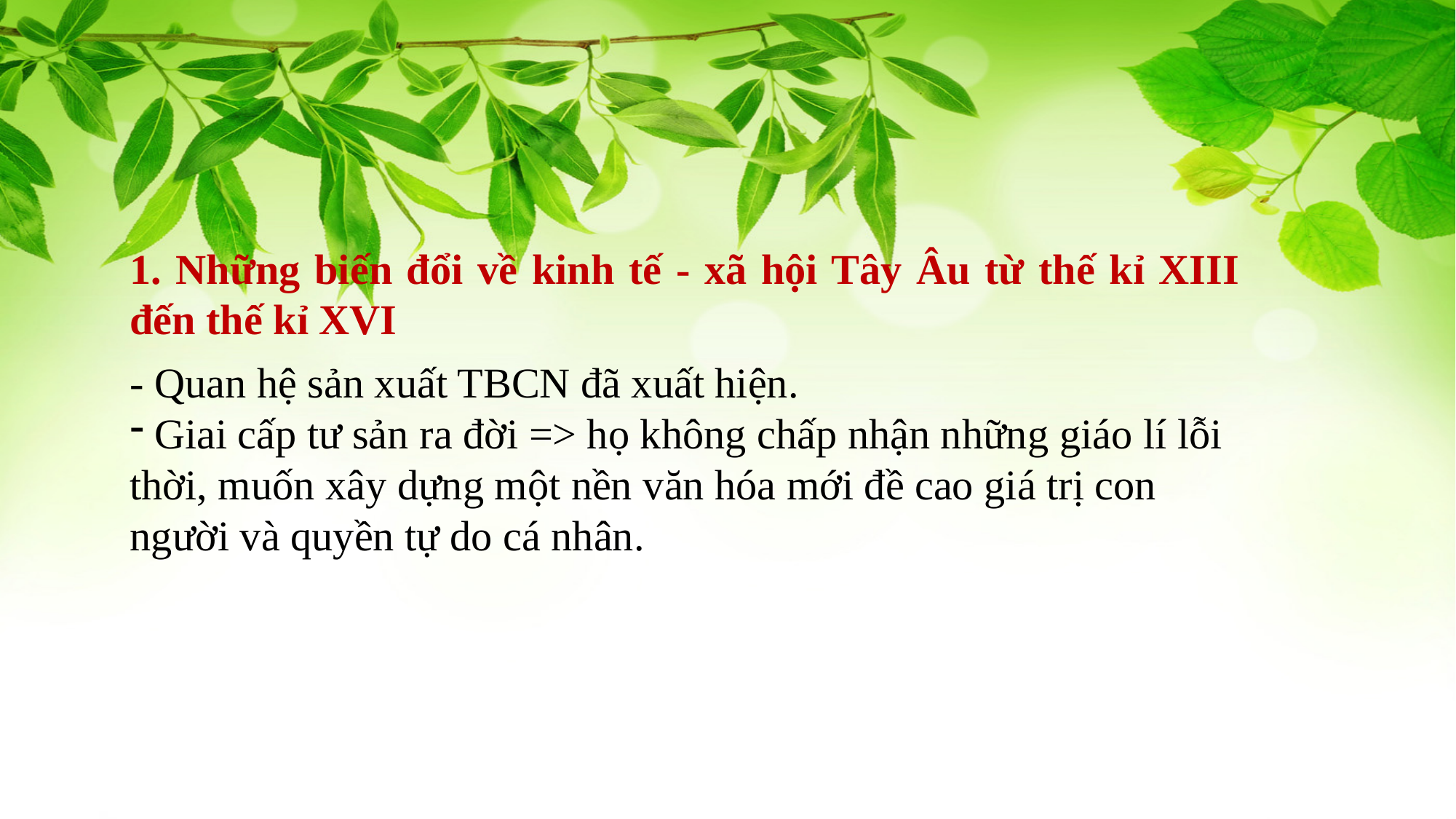

1. Những biến đổi về kinh tế - xã hội Tây Âu từ thế kỉ XIII đến thế kỉ XVI
- Quan hệ sản xuất TBCN đã xuất hiện.
 Giai cấp tư sản ra đời => họ không chấp nhận những giáo lí lỗi thời, muốn xây dựng một nền văn hóa mới đề cao giá trị con người và quyền tự do cá nhân.